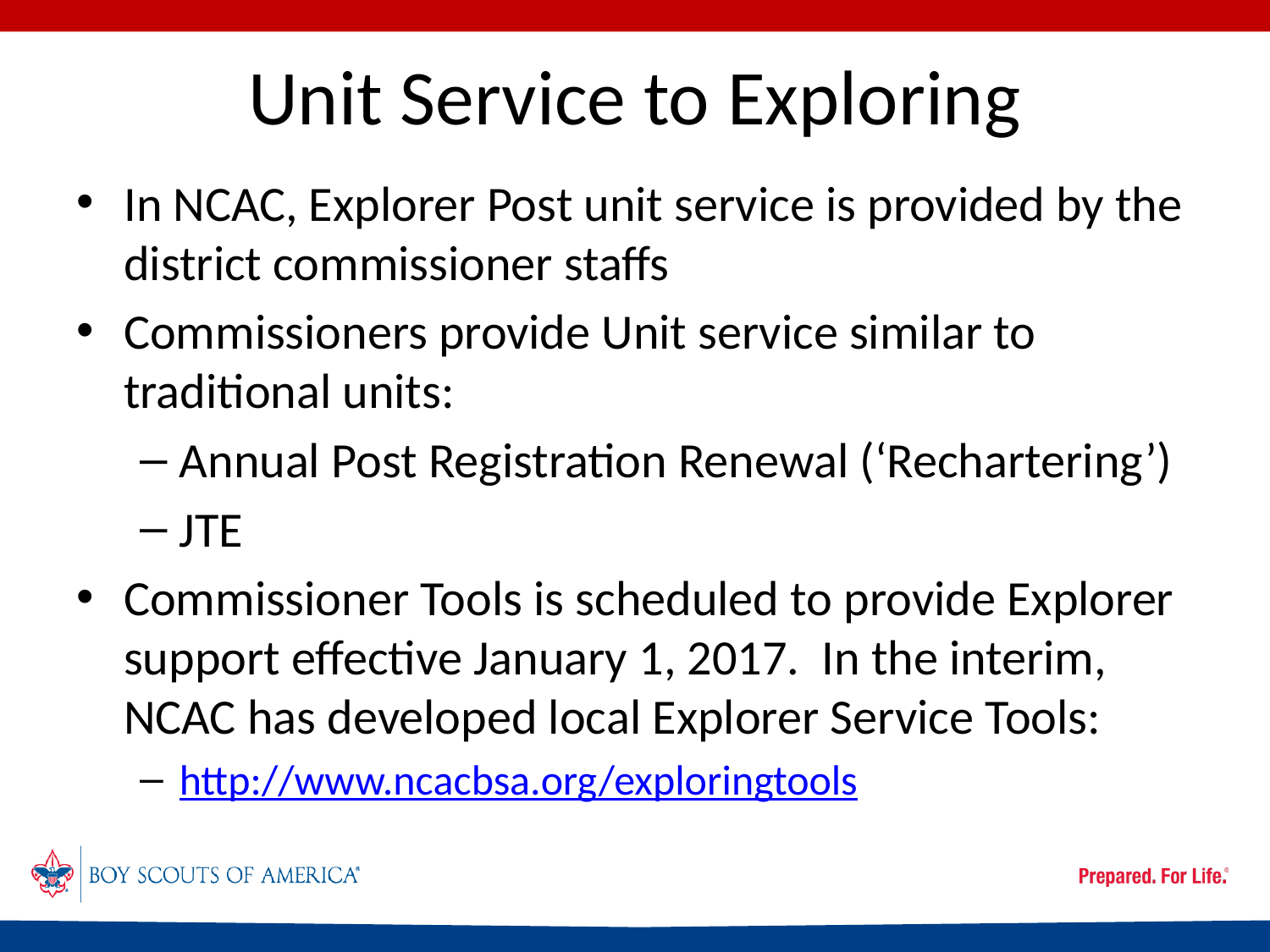

# Unit Service to Exploring
In NCAC, Explorer Post unit service is provided by the district commissioner staffs
Commissioners provide Unit service similar to traditional units:
Annual Post Registration Renewal (‘Rechartering’)
JTE
Commissioner Tools is scheduled to provide Explorer support effective January 1, 2017.  In the interim, NCAC has developed local Explorer Service Tools:
http://www.ncacbsa.org/exploringtools